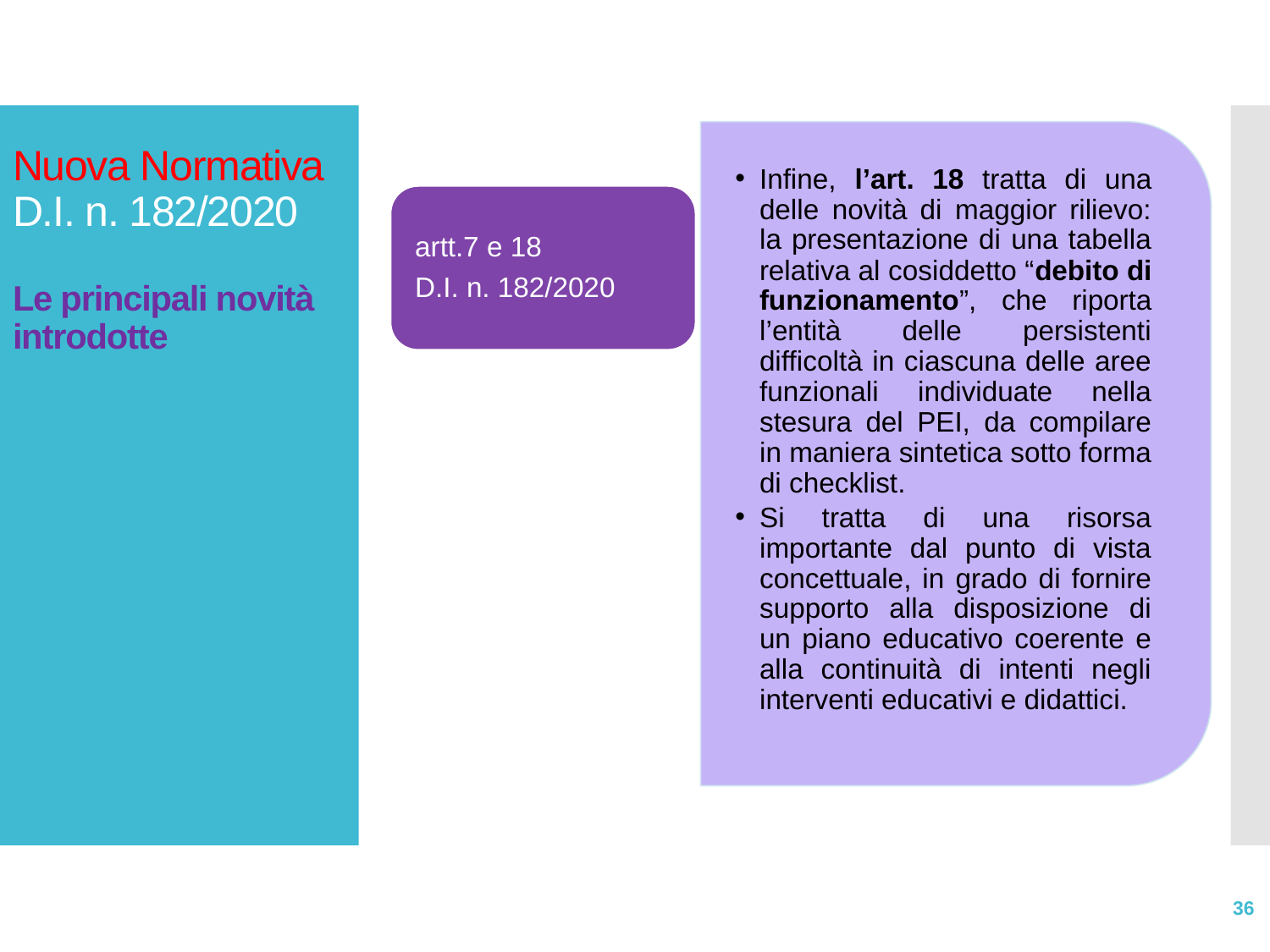

# Nuova Normativa D.I. n. 182/2020 Le principali novità introdotte
Infine, l’art. 18 tratta di una delle novità di maggior rilievo: la presentazione di una tabella relativa al cosiddetto “debito di funzionamento”, che riporta l’entità delle persistenti difficoltà in ciascuna delle aree funzionali individuate nella stesura del PEI, da compilare in maniera sintetica sotto forma di checklist.
Si tratta di una risorsa importante dal punto di vista concettuale, in grado di fornire supporto alla disposizione di un piano educativo coerente e alla continuità di intenti negli interventi educativi e didattici.

artt.7 e 18
D.I. n. 182/2020
36